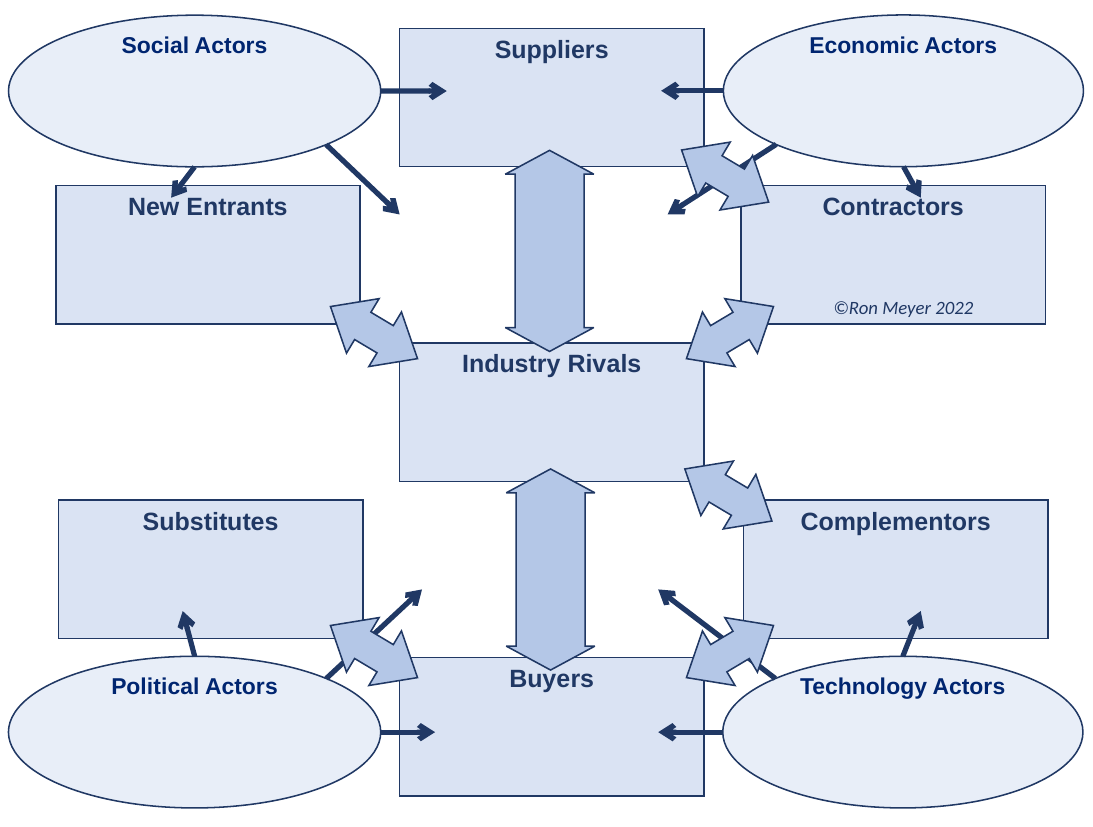

Economic Actors

Social Actors

Suppliers

New Entrants

Contractors

©Ron Meyer 2022

Industry Rivals

Substitutes

Complementors

Political Actors

Technology Actors

Buyers